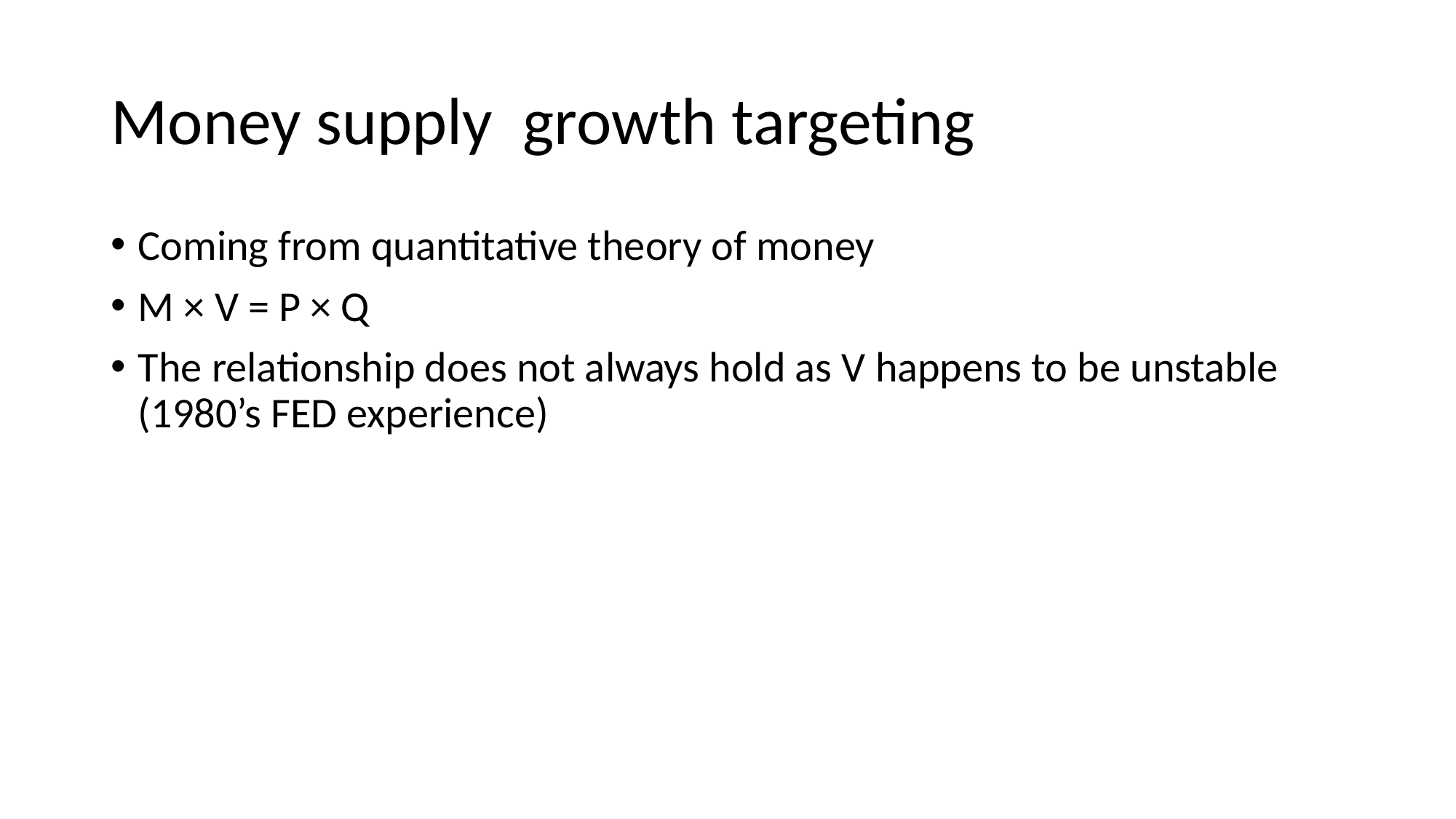

# Money supply  growth targeting
Coming from quantitative theory of money
M × V = P × Q
The relationship does not always hold as V happens to be unstable (1980’s FED experience)